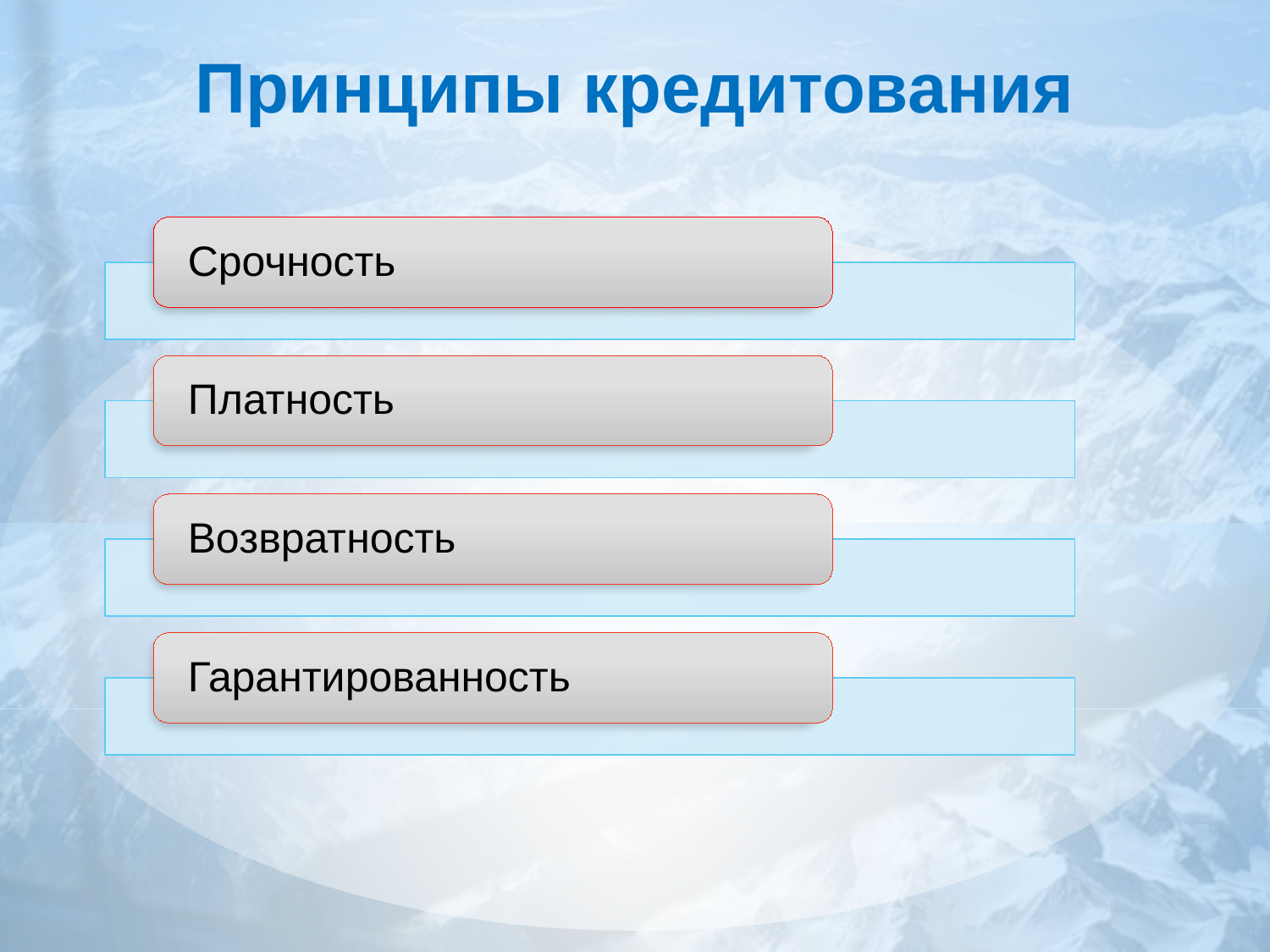

# Принципы кредитования
Срочность
Платность
Возвратность
Гарантированность